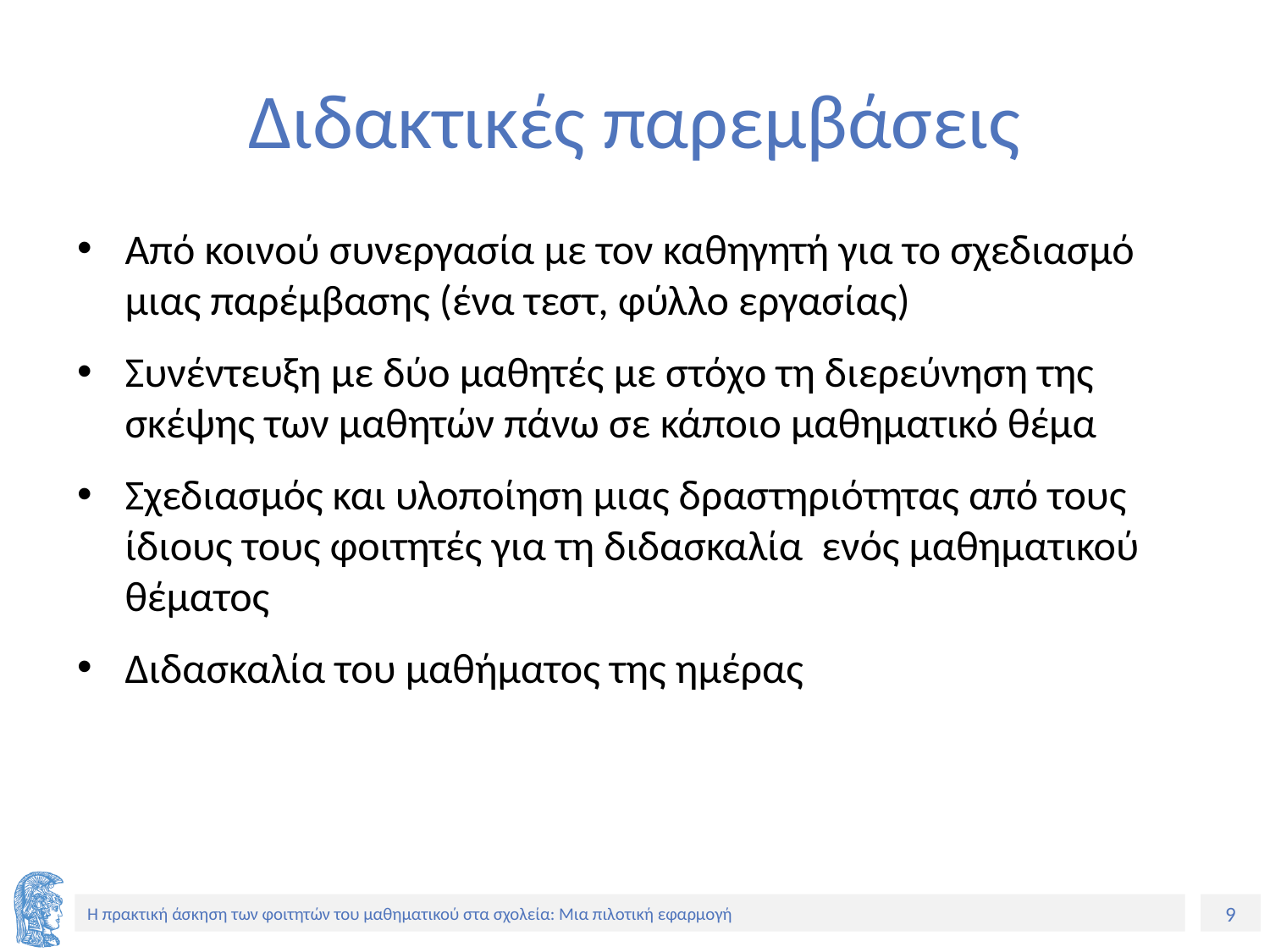

# Διδακτικές παρεμβάσεις
Από κοινού συνεργασία με τον καθηγητή για το σχεδιασμό μιας παρέμβασης (ένα τεστ, φύλλο εργασίας)
Συνέντευξη με δύο μαθητές με στόχο τη διερεύνηση της σκέψης των μαθητών πάνω σε κάποιο μαθηματικό θέμα
Σχεδιασμός και υλοποίηση μιας δραστηριότητας από τους ίδιους τους φοιτητές για τη διδασκαλία  ενός μαθηματικού θέματος
Διδασκαλία του μαθήματος της ημέρας